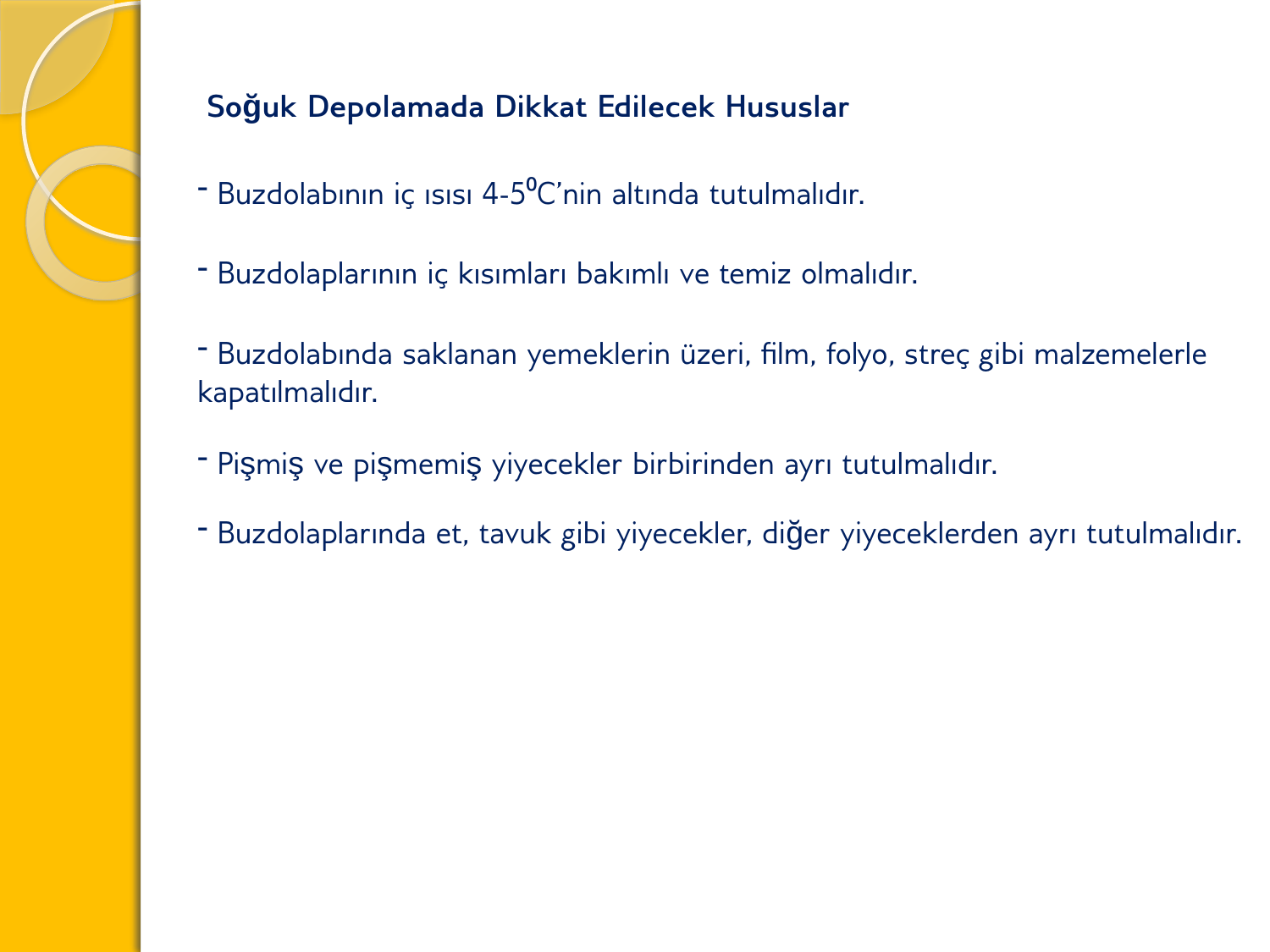

Soğuk Depolamada Dikkat Edilecek Hususlar
 Buzdolabının iç ısısı 4-5⁰C’nin altında tutulmalıdır.
 Buzdolaplarının iç kısımları bakımlı ve temiz olmalıdır.
 Buzdolabında saklanan yemeklerin üzeri, film, folyo, streç gibi malzemelerle kapatılmalıdır.
 Pişmiş ve pişmemiş yiyecekler birbirinden ayrı tutulmalıdır.
 Buzdolaplarında et, tavuk gibi yiyecekler, diğer yiyeceklerden ayrı tutulmalıdır.